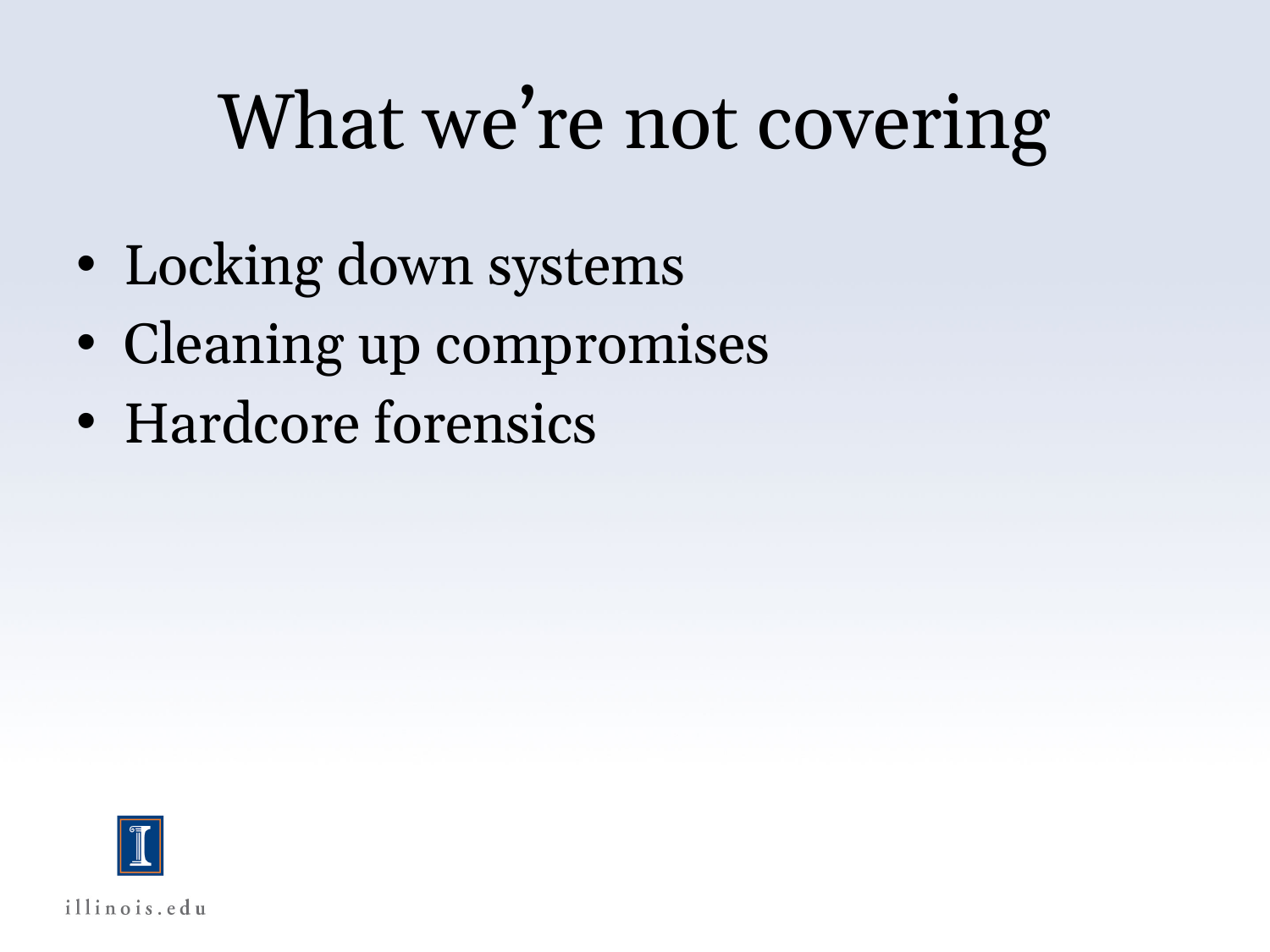

# What we’re not covering
Locking down systems
Cleaning up compromises
Hardcore forensics